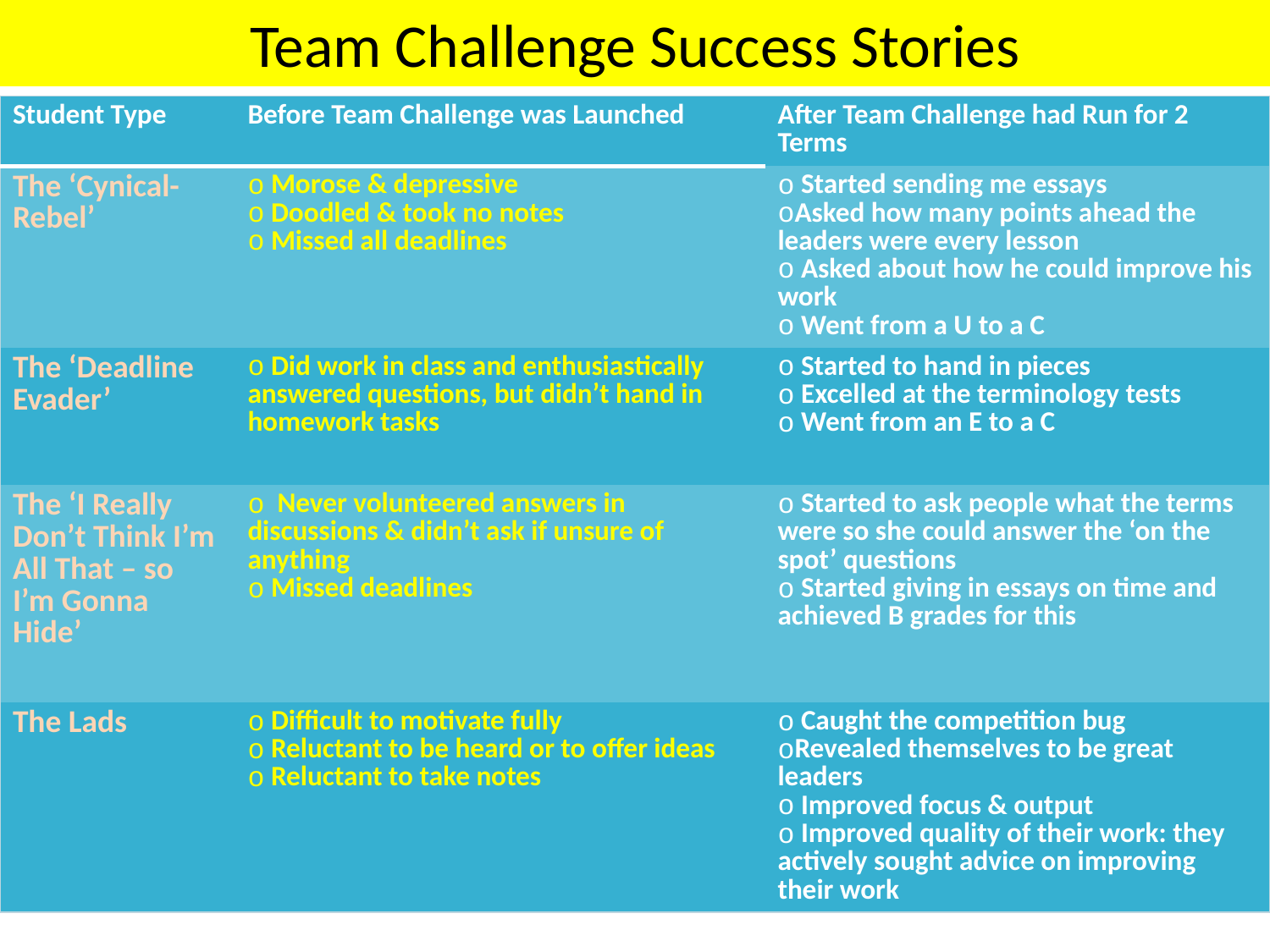

# Team Challenge Success Stories
| Student Type | Before Team Challenge was Launched | After Team Challenge had Run for 2 Terms |
| --- | --- | --- |
| The ‘Cynical-Rebel’ | Morose & depressive Doodled & took no notes Missed all deadlines | Started sending me essays Asked how many points ahead the leaders were every lesson Asked about how he could improve his work Went from a U to a C |
| The ‘Deadline Evader’ | Did work in class and enthusiastically answered questions, but didn’t hand in homework tasks | Started to hand in pieces Excelled at the terminology tests Went from an E to a C |
| The ‘I Really Don’t Think I’m All That – so I’m Gonna Hide’ | Never volunteered answers in discussions & didn’t ask if unsure of anything Missed deadlines | Started to ask people what the terms were so she could answer the ‘on the spot’ questions Started giving in essays on time and achieved B grades for this |
| The Lads | Difficult to motivate fully Reluctant to be heard or to offer ideas Reluctant to take notes | Caught the competition bug Revealed themselves to be great leaders Improved focus & output Improved quality of their work: they actively sought advice on improving their work |